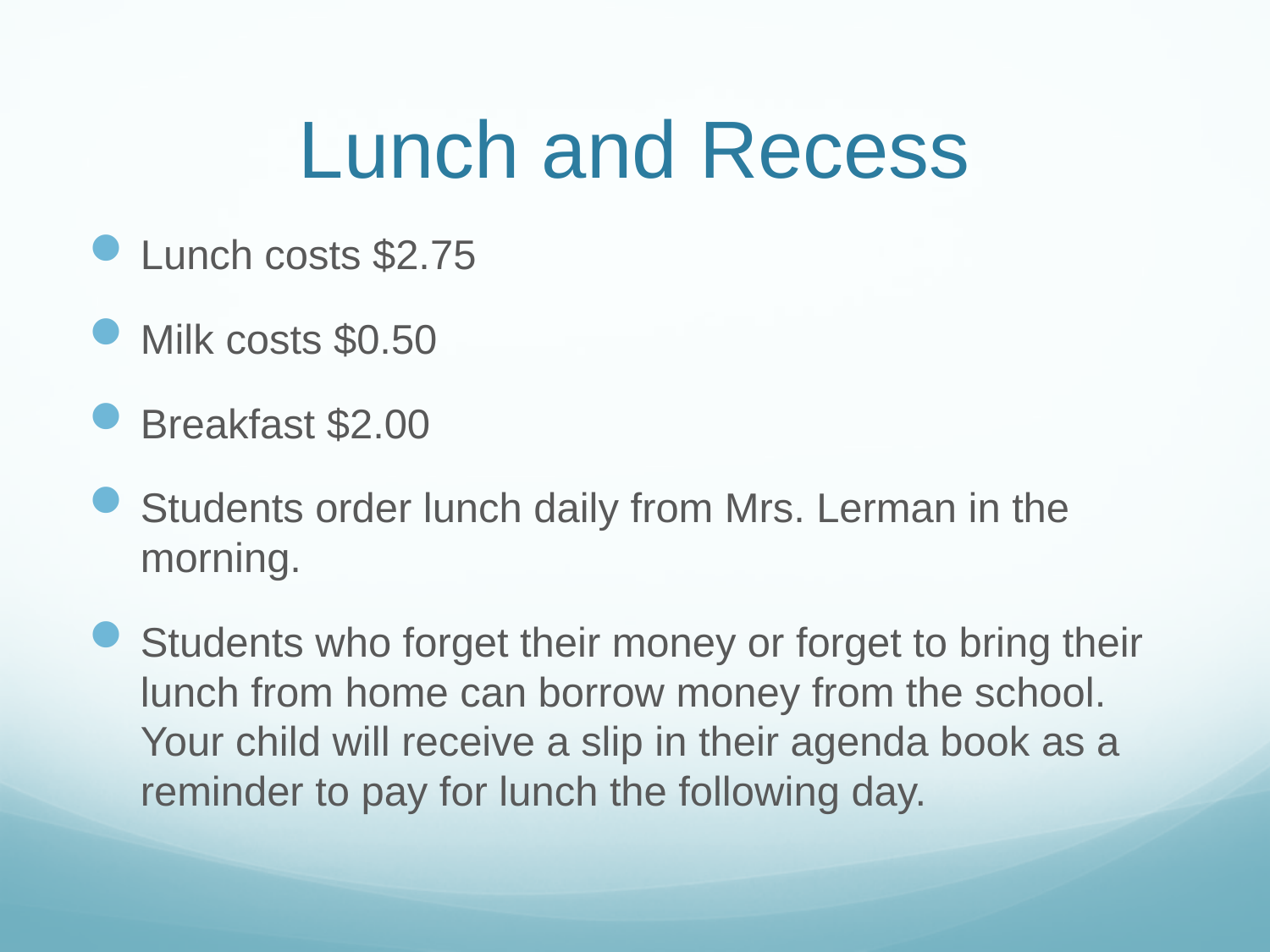

# Lunch and Recess
Lunch costs $2.75
Milk costs $0.50
Breakfast $2.00
Students order lunch daily from Mrs. Lerman in the morning.
Students who forget their money or forget to bring their lunch from home can borrow money from the school.  Your child will receive a slip in their agenda book as a reminder to pay for lunch the following day.